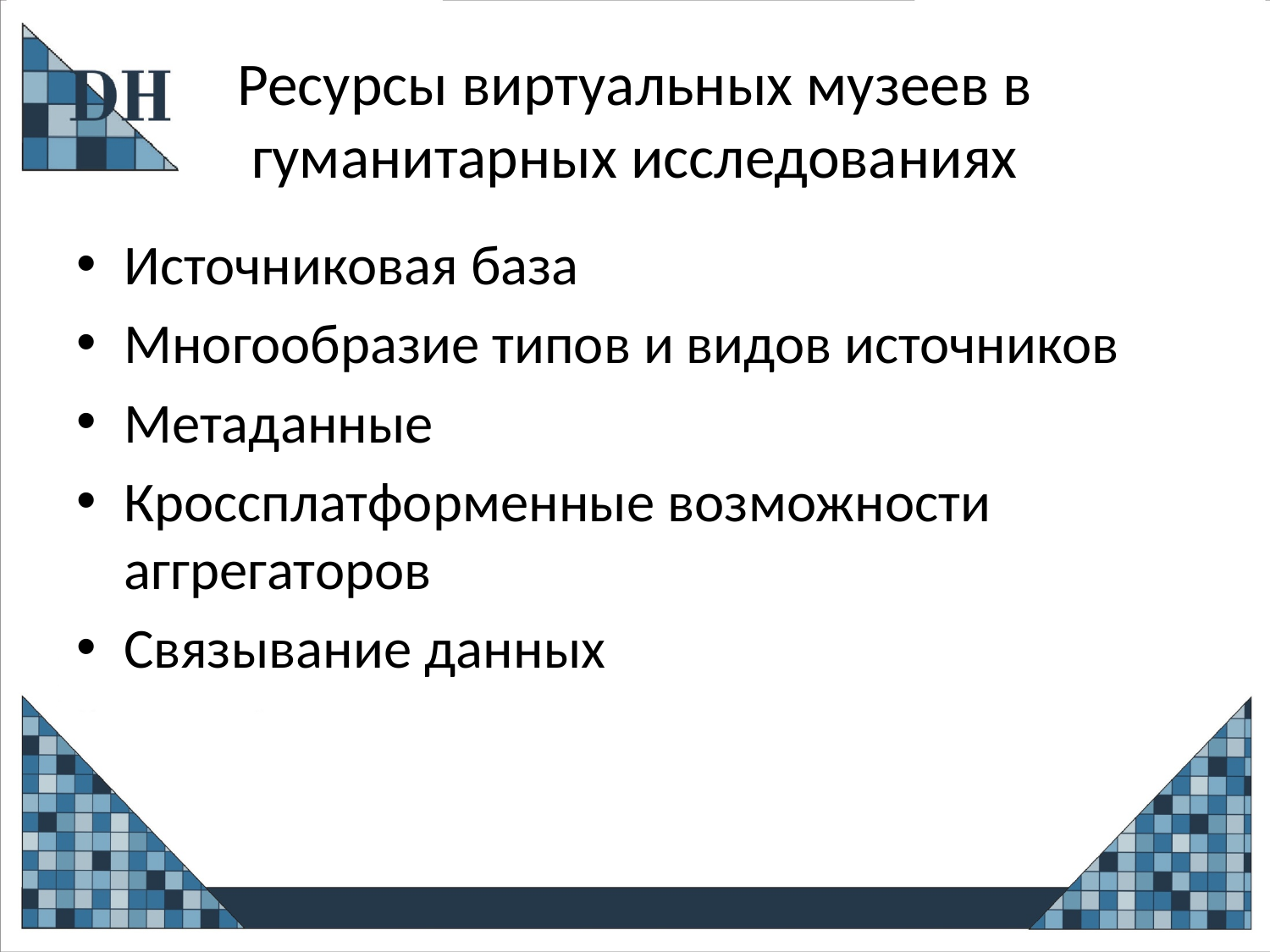

# Ресурсы виртуальных музеев в гуманитарных исследованиях
Источниковая база
Многообразие типов и видов источников
Метаданные
Кроссплатформенные возможности аггрегаторов
Связывание данных